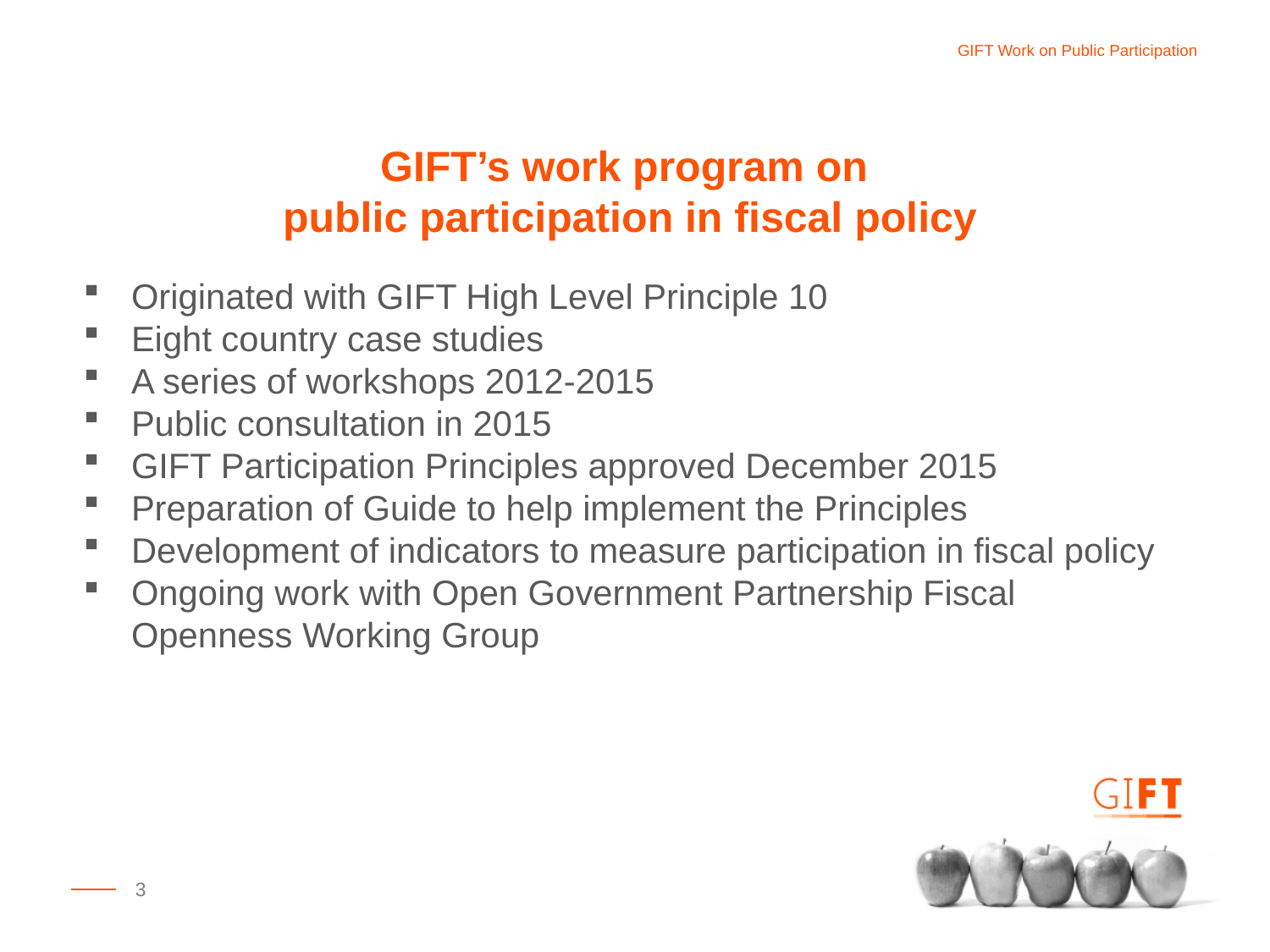

GIFT’s work program on
public participation in fiscal policy

Originated with GIFT High Level Principle 10
Eight country case studies
A series of workshops 2012-2015
Public consultation in 2015
GIFT Participation Principles approved December 2015
Preparation of Guide to help implement the Principles
Development of indicators to measure participation in fiscal policy
Ongoing work with Open Government Partnership Fiscal Openness Working Group
3